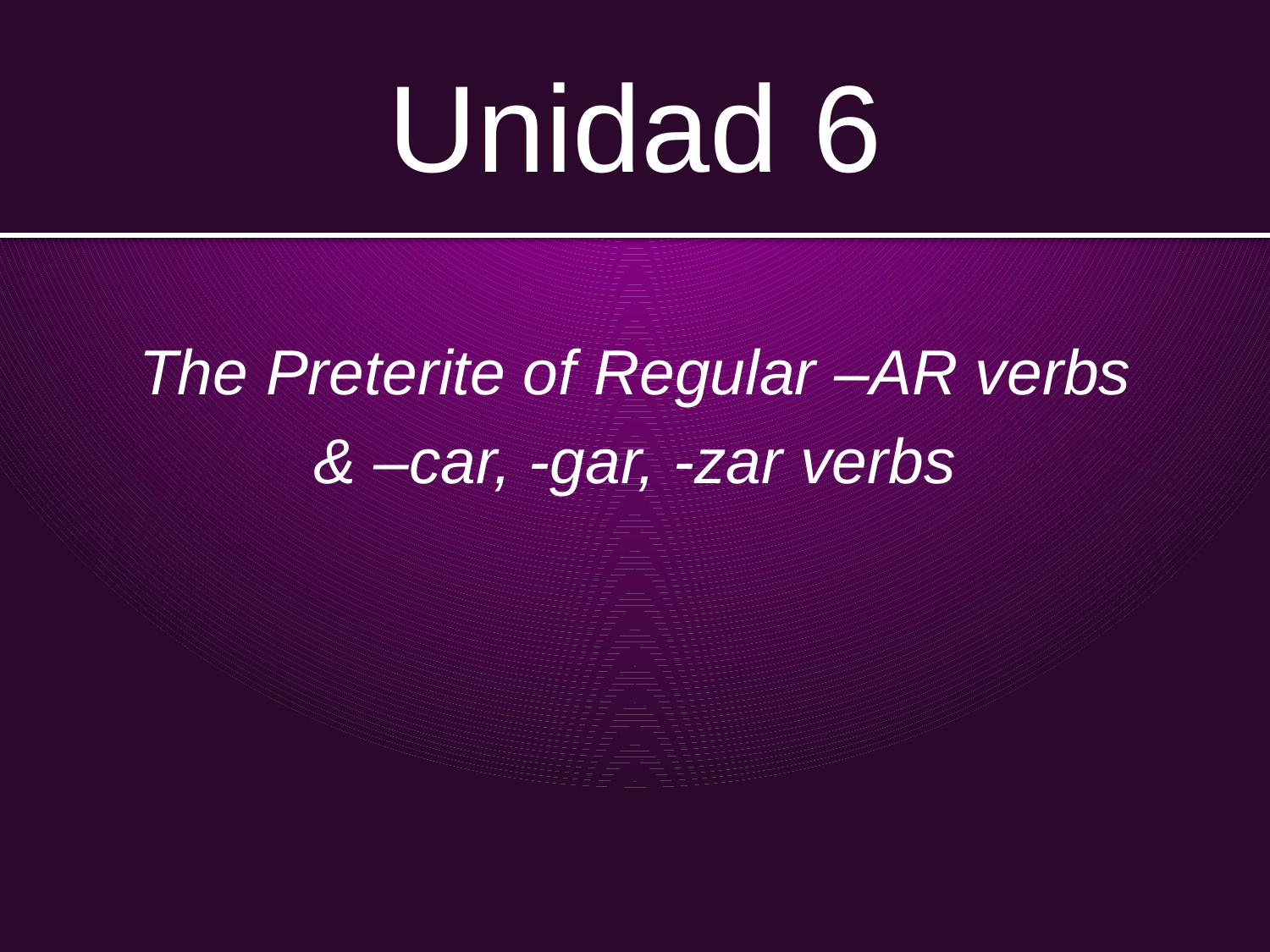

# Unidad 6
The Preterite of Regular –AR verbs
& –car, -gar, -zar verbs